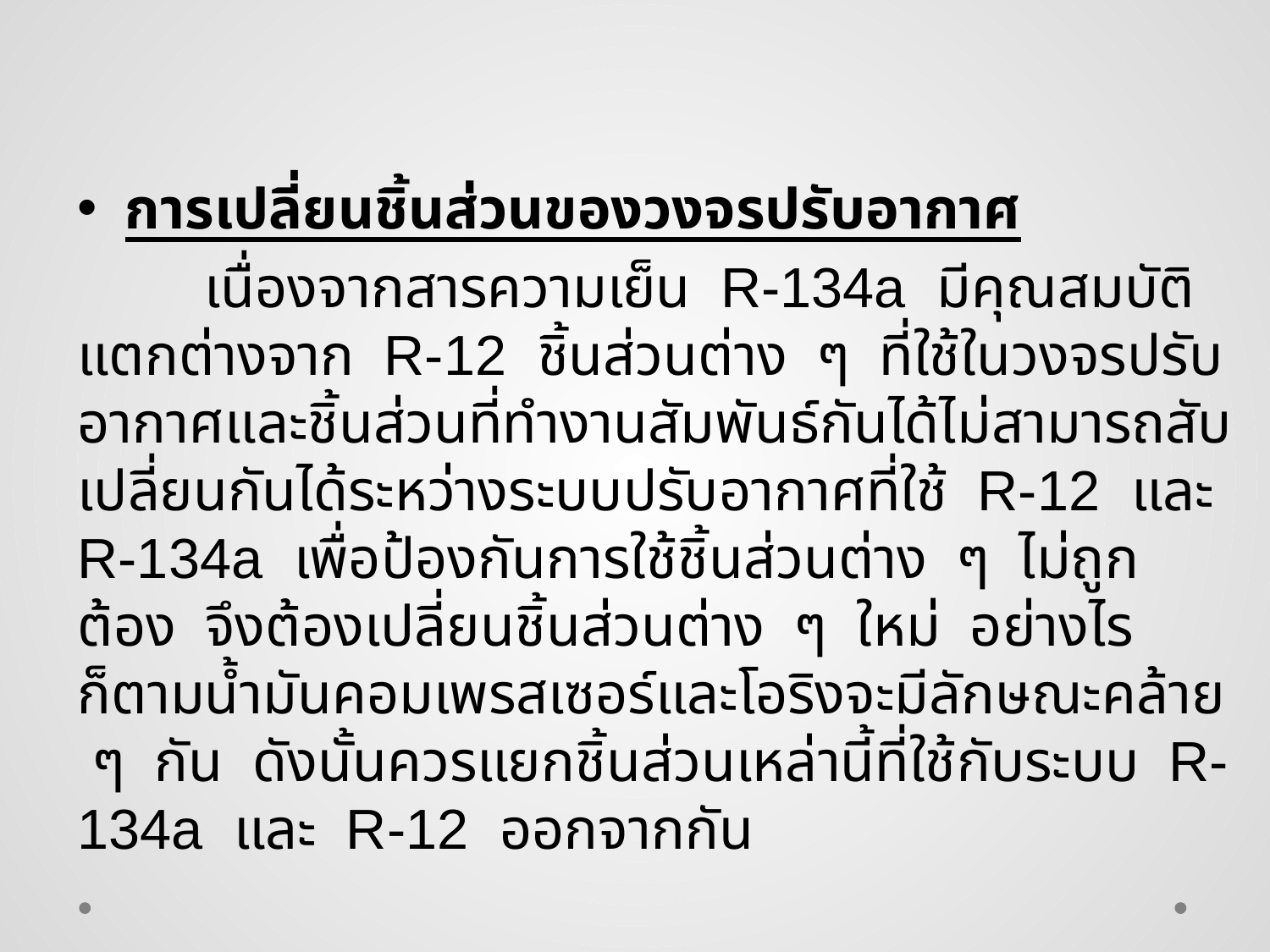

การเปลี่ยนชิ้นส่วนของวงจรปรับอากาศ
	เนื่องจากสารความเย็น  R-134a  มีคุณสมบัติแตกต่างจาก  R-12  ชิ้นส่วนต่าง  ๆ  ที่ใช้ในวงจรปรับอากาศและชิ้นส่วนที่ทำงานสัมพันธ์กันได้ไม่สามารถสับเปลี่ยนกันได้ระหว่างระบบปรับอากาศที่ใช้  R-12  และ  R-134a  เพื่อป้องกันการใช้ชิ้นส่วนต่าง  ๆ  ไม่ถูกต้อง  จึงต้องเปลี่ยนชิ้นส่วนต่าง  ๆ  ใหม่  อย่างไรก็ตามน้ำมันคอมเพรสเซอร์และโอริงจะมีลักษณะคล้าย  ๆ  กัน  ดังนั้นควรแยกชิ้นส่วนเหล่านี้ที่ใช้กับระบบ  R-134a  และ  R-12  ออกจากกัน